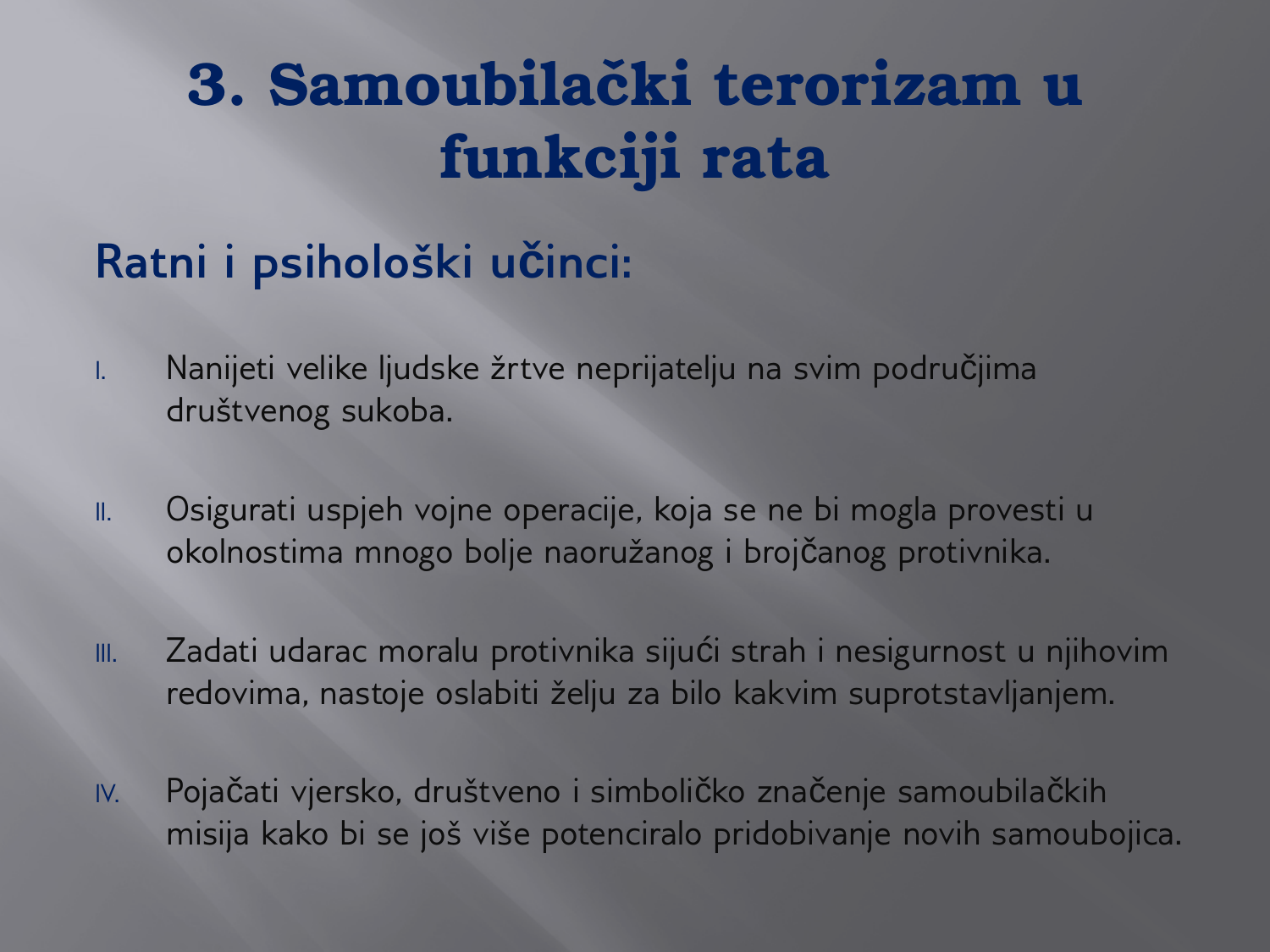

# 3. Samoubilački terorizam u funkciji rata
Ratni i psihološki učinci:

Nanijeti velike ljudske žrtve neprijatelju na svim područjima društvenog sukoba.

Osigurati uspjeh vojne operacije, koja se ne bi mogla provesti u okolnostima mnogo bolje naoružanog i brojčanog protivnika.

Zadati udarac moralu protivnika sijući strah i nesigurnost u njihovim redovima, nastoje oslabiti želju za bilo kakvim suprotstavljanjem.

Pojačati vjersko, društveno i simboličko značenje samoubilačkih misija kako bi se još više potenciralo pridobivanje novih samoubojica.